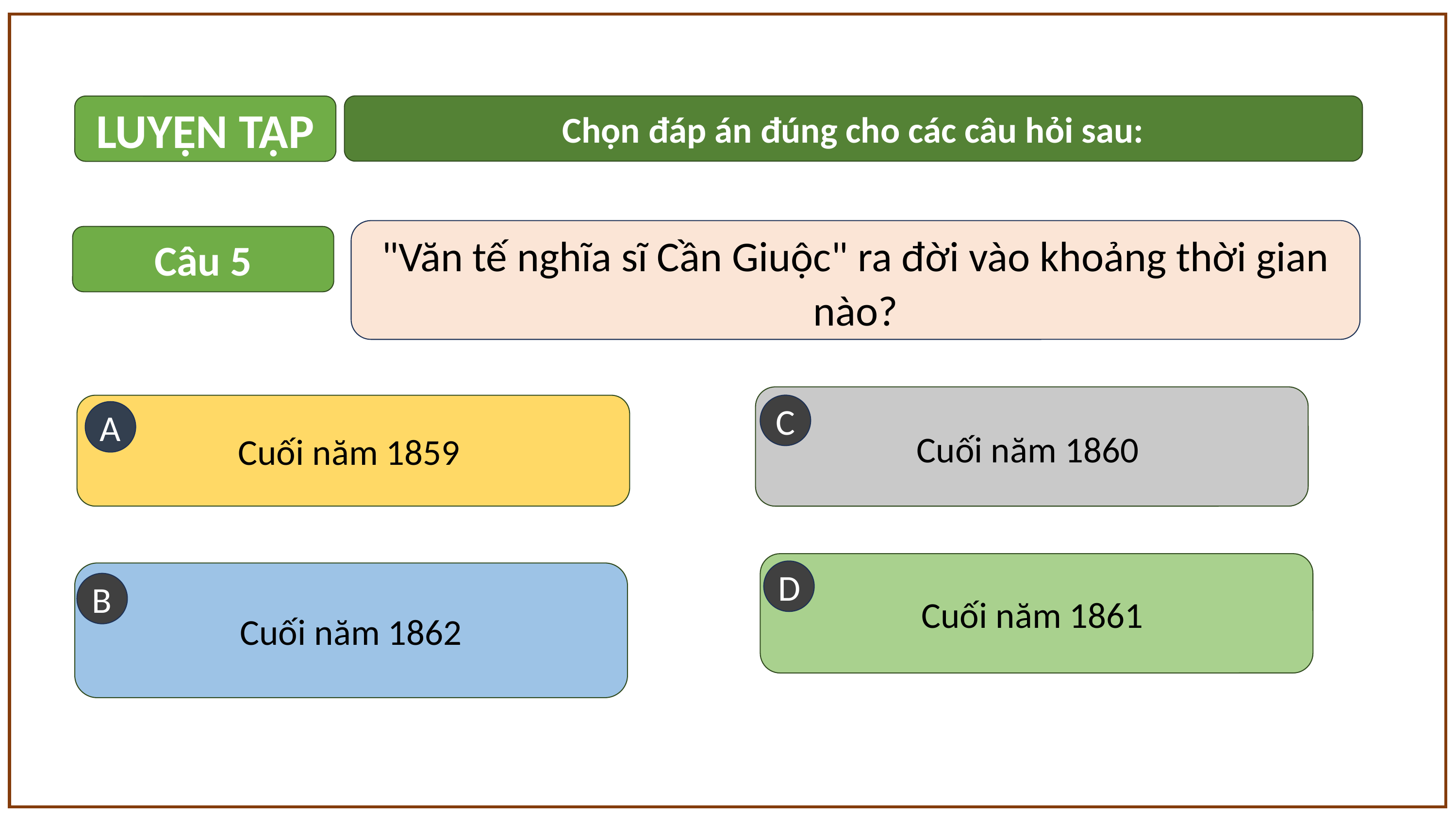

Chọn đáp án đúng cho các câu hỏi sau:
LUYỆN TẬP
"Văn tế nghĩa sĩ Cần Giuộc" ra đời vào khoảng thời gian nào?
Câu 5
Cuối năm 1860
C
Cuối năm 1859
A
Cuối năm 1861
D
Cuối năm 1862
B